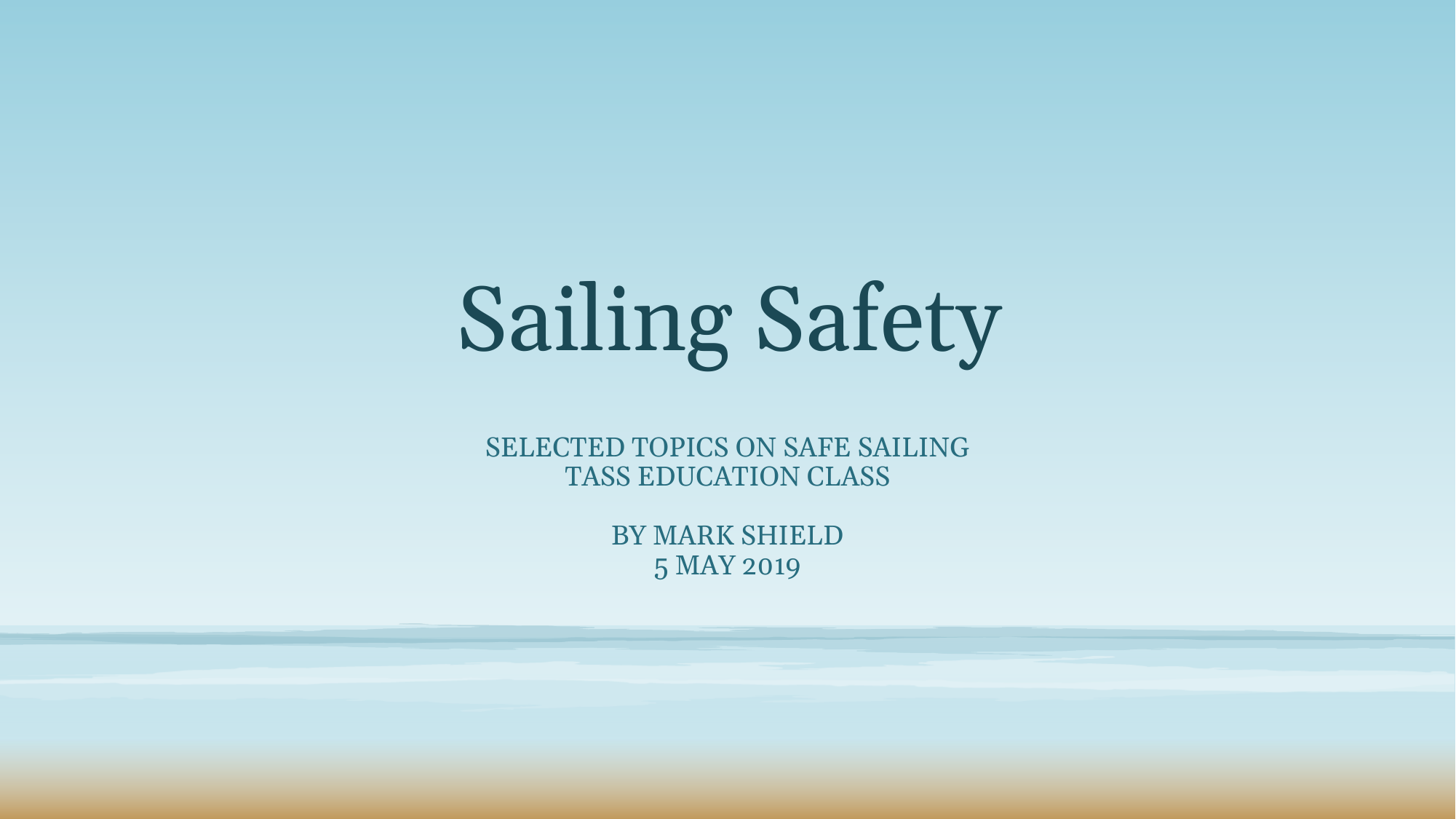

# Sailing Safety
Selected topics on Safe sailing
TASS Education Class

By Mark Shield
5 May 2019